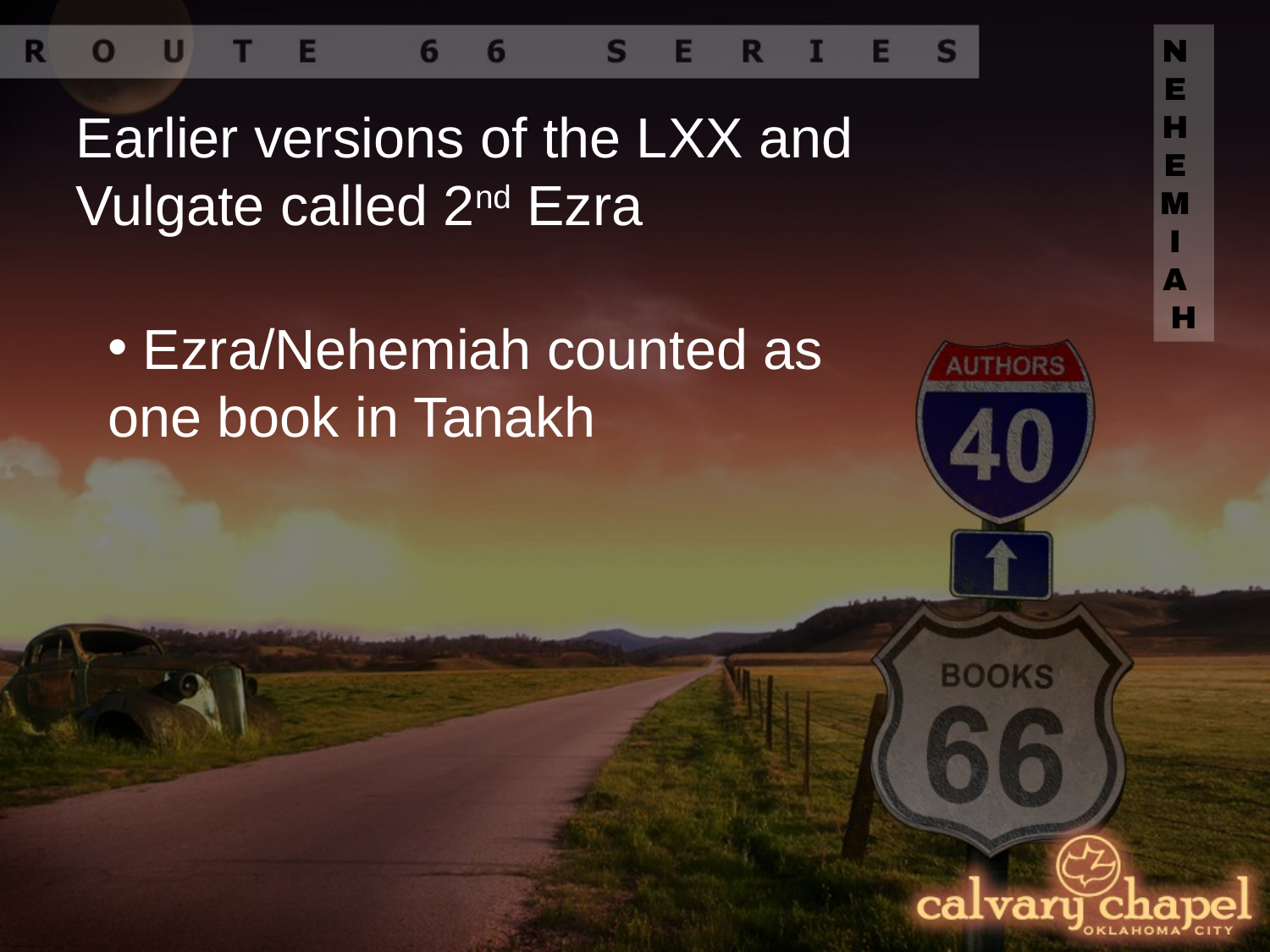

NEHEMIAH
Earlier versions of the LXX and Vulgate called 2nd Ezra
 Ezra/Nehemiah counted as one book in Tanakh